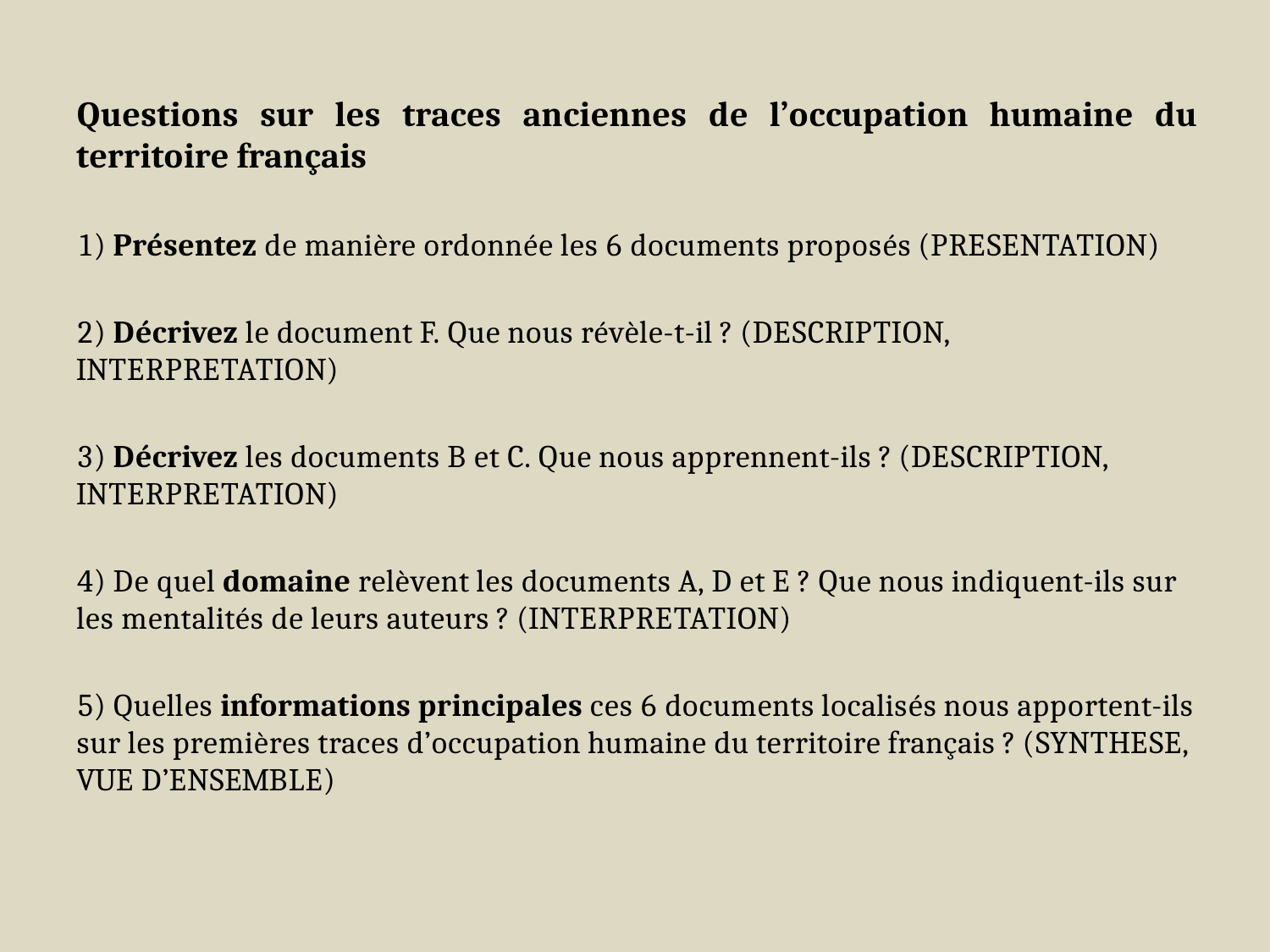

Questions sur les traces anciennes de l’occupation humaine du territoire français

1) Présentez de manière ordonnée les 6 documents proposés (PRESENTATION)

2) Décrivez le document F. Que nous révèle-t-il ? (DESCRIPTION, INTERPRETATION)

3) Décrivez les documents B et C. Que nous apprennent-ils ? (DESCRIPTION, INTERPRETATION)

4) De quel domaine relèvent les documents A, D et E ? Que nous indiquent-ils sur les mentalités de leurs auteurs ? (INTERPRETATION)

5) Quelles informations principales ces 6 documents localisés nous apportent-ils sur les premières traces d’occupation humaine du territoire français ? (SYNTHESE, VUE D’ENSEMBLE)